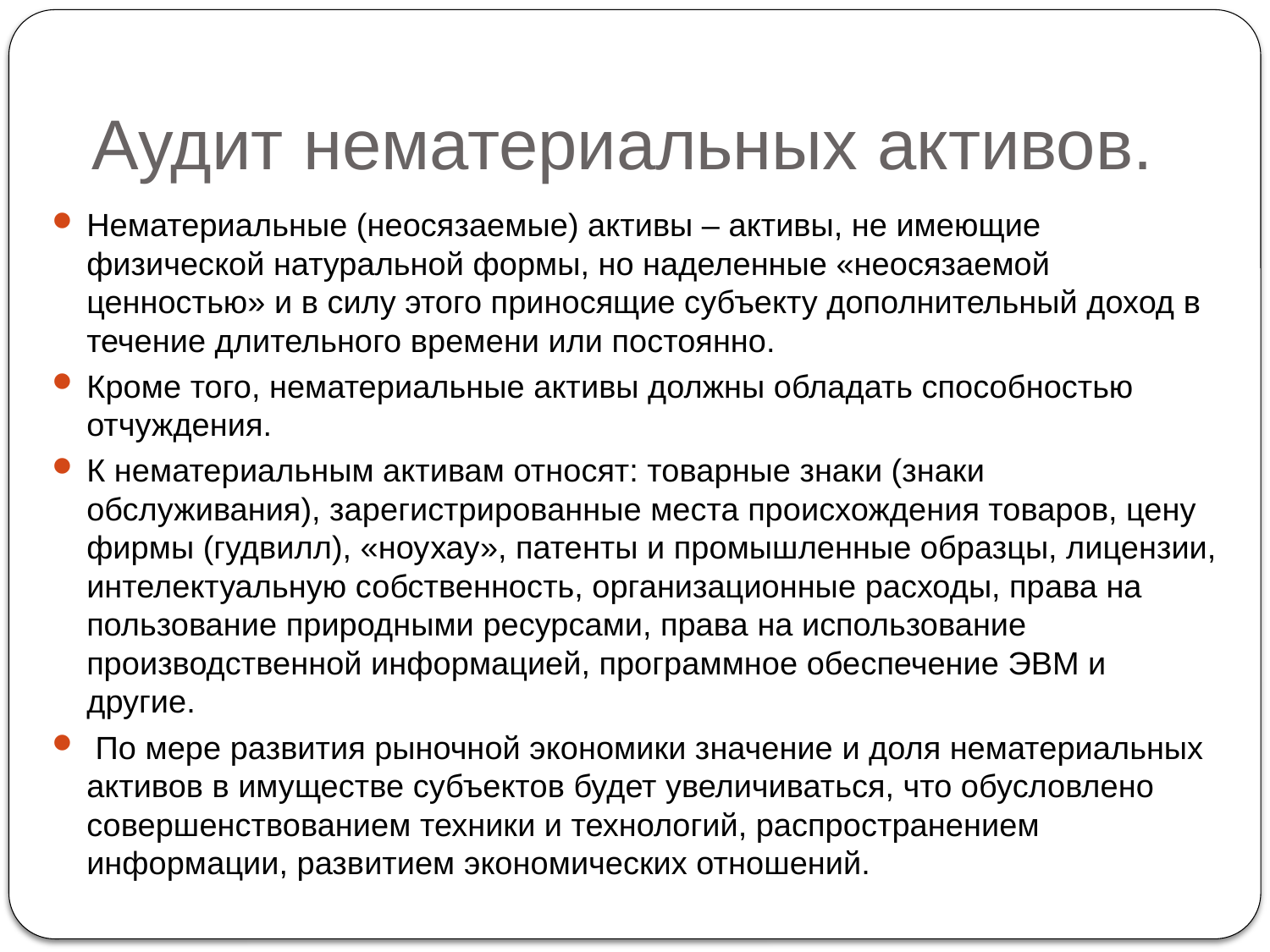

# Аудит нематериальных активов.
Нематериальные (неосязаемые) активы – активы, не имеющие физической натуральной формы, но наделенные «неосязаемой ценностью» и в силу этого приносящие субъекту дополнительный доход в течение длительного времени или постоянно.
Кроме того, нематериальные активы должны обладать способностью отчуждения.
К нематериальным активам относят: товарные знаки (знаки обслуживания), зарегистрированные места происхождения товаров, цену фирмы (гудвилл), «ноу­хау», патенты и промышленные образцы, лицензии, интелектуальную собственность, организационные расходы, права на пользование природными ресурсами, права на использование производственной информацией, программное обеспечение ЭВМ и другие.
 По мере развития рыночной экономики значение и доля нематериальных активов в имуществе субъектов будет увеличиваться, что обусловлено совершенствованием техники и технологий, распространением информации, развитием экономических отношений.